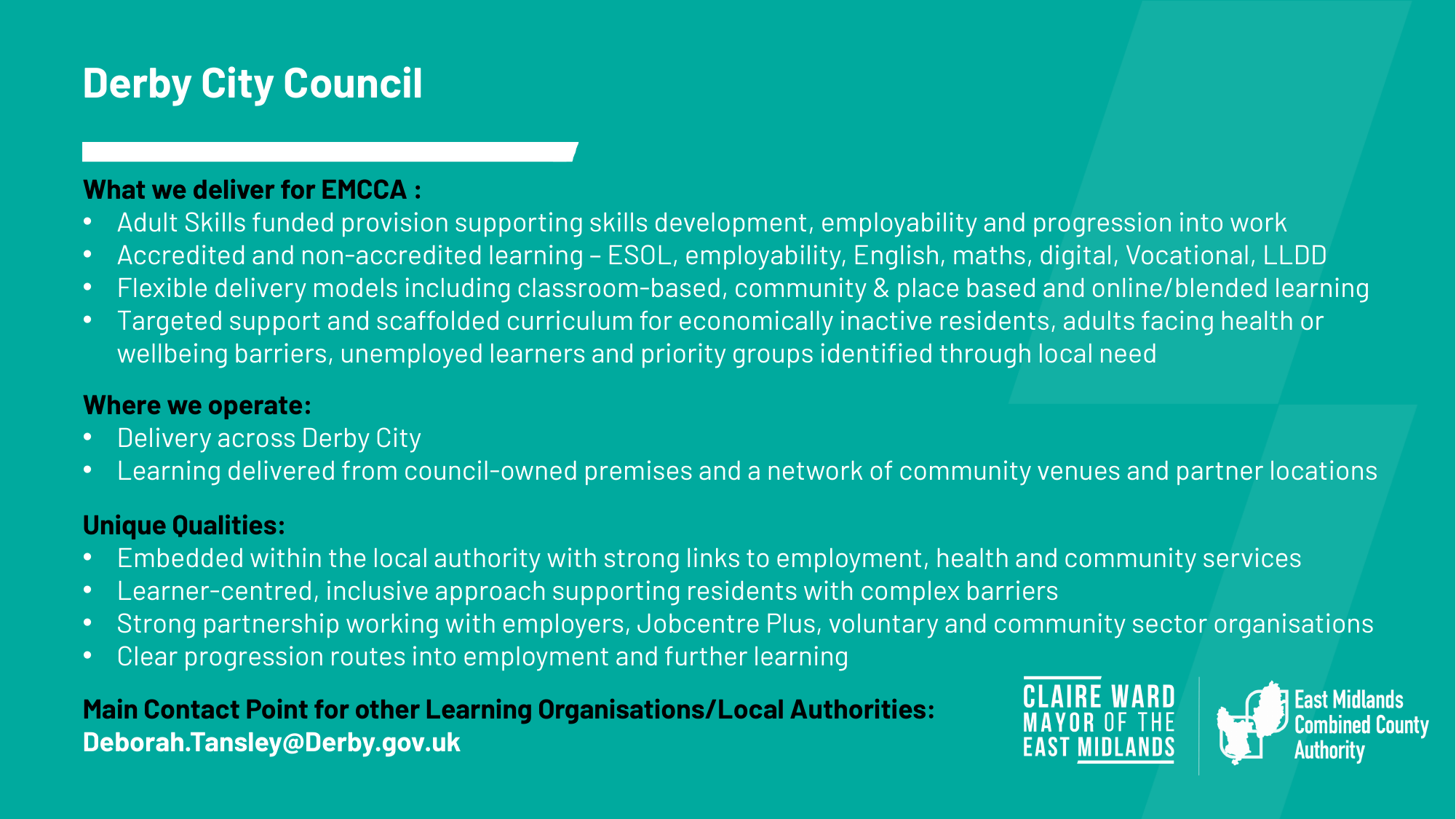

Derby City Council

What we deliver for EMCCA :
Adult Skills funded provision supporting skills development, employability and progression into work
Accredited and non-accredited learning – ESOL, employability, English, maths, digital, Vocational, LLDD
Flexible delivery models including classroom-based, community & place based and online/blended learning
Targeted support and scaffolded curriculum for economically inactive residents, adults facing health or wellbeing barriers, unemployed learners and priority groups identified through local need

Where we operate:
Delivery across Derby City
Learning delivered from council-owned premises and a network of community venues and partner locations

Unique Qualities:
Embedded within the local authority with strong links to employment, health and community services
Learner-centred, inclusive approach supporting residents with complex barriers
Strong partnership working with employers, Jobcentre Plus, voluntary and community sector organisations
Clear progression routes into employment and further learning

Main Contact Point for other Learning Organisations/Local Authorities:
Deborah.Tansley@Derby.gov.uk